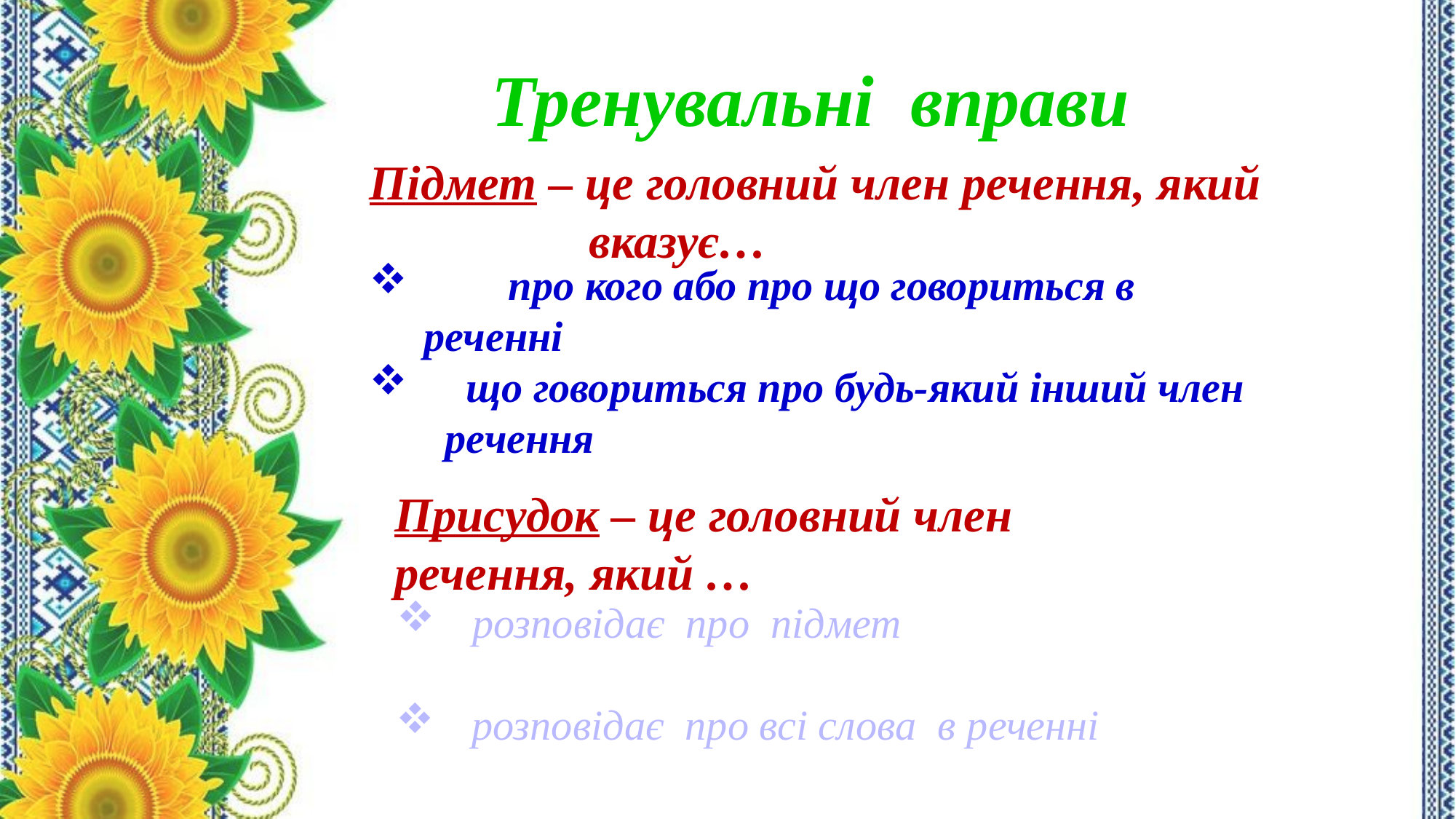

Тренувальні  вправи

Підмет – це головний член речення, який
                  вказує…
        про кого або про що говориться в реченні
    що говориться про будь-який інший член      речення

Присудок – це головний член речення, який …

  розповідає  про  підмет

  розповідає  про всі слова  в реченні